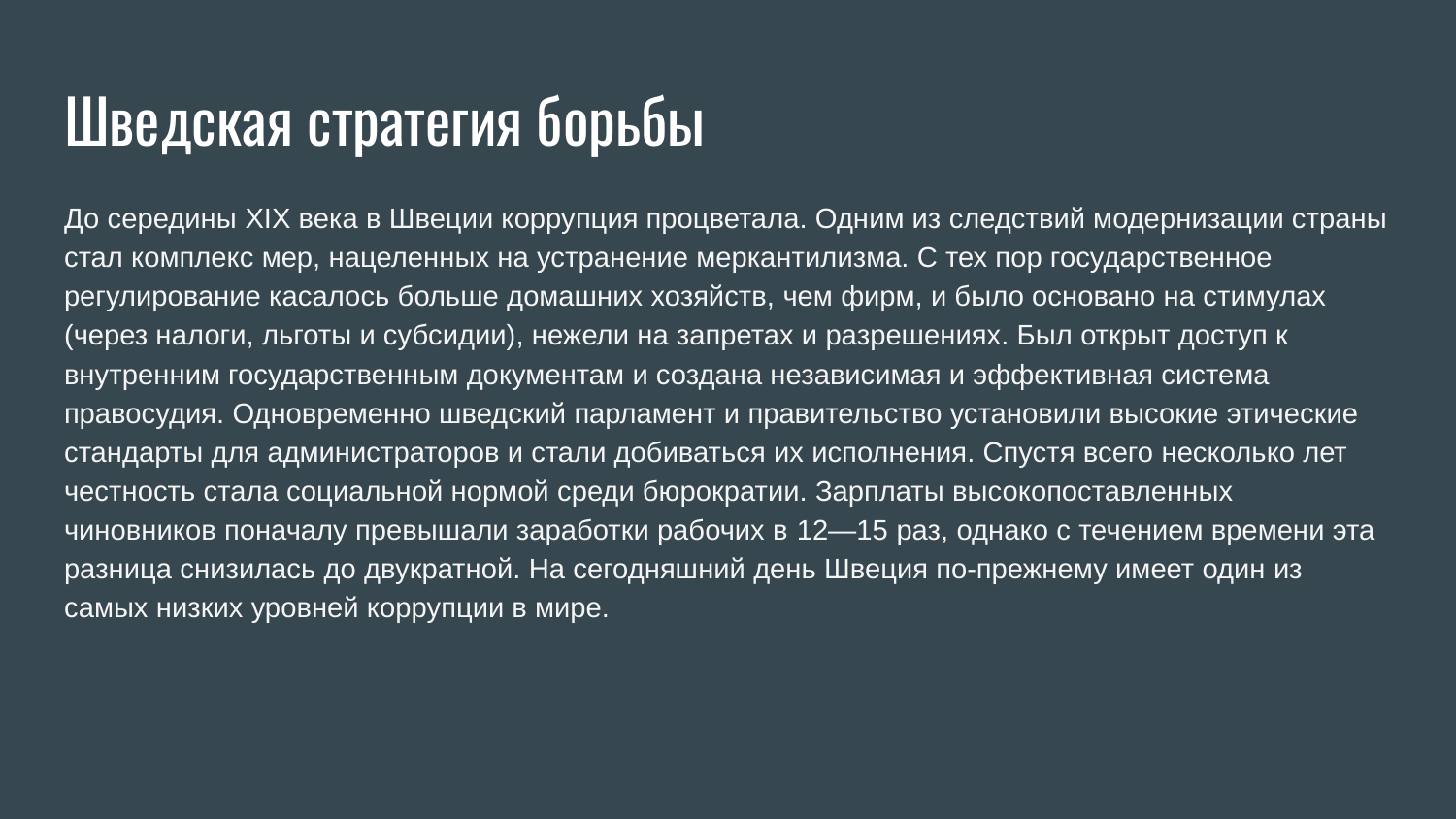

# Шведская стратегия борьбы
До середины XIX века в Швеции коррупция процветала. Одним из следствий модернизации страны стал комплекс мер, нацеленных на устранение меркантилизма. С тех пор государственное регулирование касалось больше домашних хозяйств, чем фирм, и было основано на стимулах (через налоги, льготы и субсидии), нежели на запретах и разрешениях. Был открыт доступ к внутренним государственным документам и создана независимая и эффективная система правосудия. Одновременно шведский парламент и правительство установили высокие этические стандарты для администраторов и стали добиваться их исполнения. Спустя всего несколько лет честность стала социальной нормой среди бюрократии. Зарплаты высокопоставленных чиновников поначалу превышали заработки рабочих в 12—15 раз, однако с течением времени эта разница снизилась до двукратной. На сегодняшний день Швеция по-прежнему имеет один из самых низких уровней коррупции в мире.